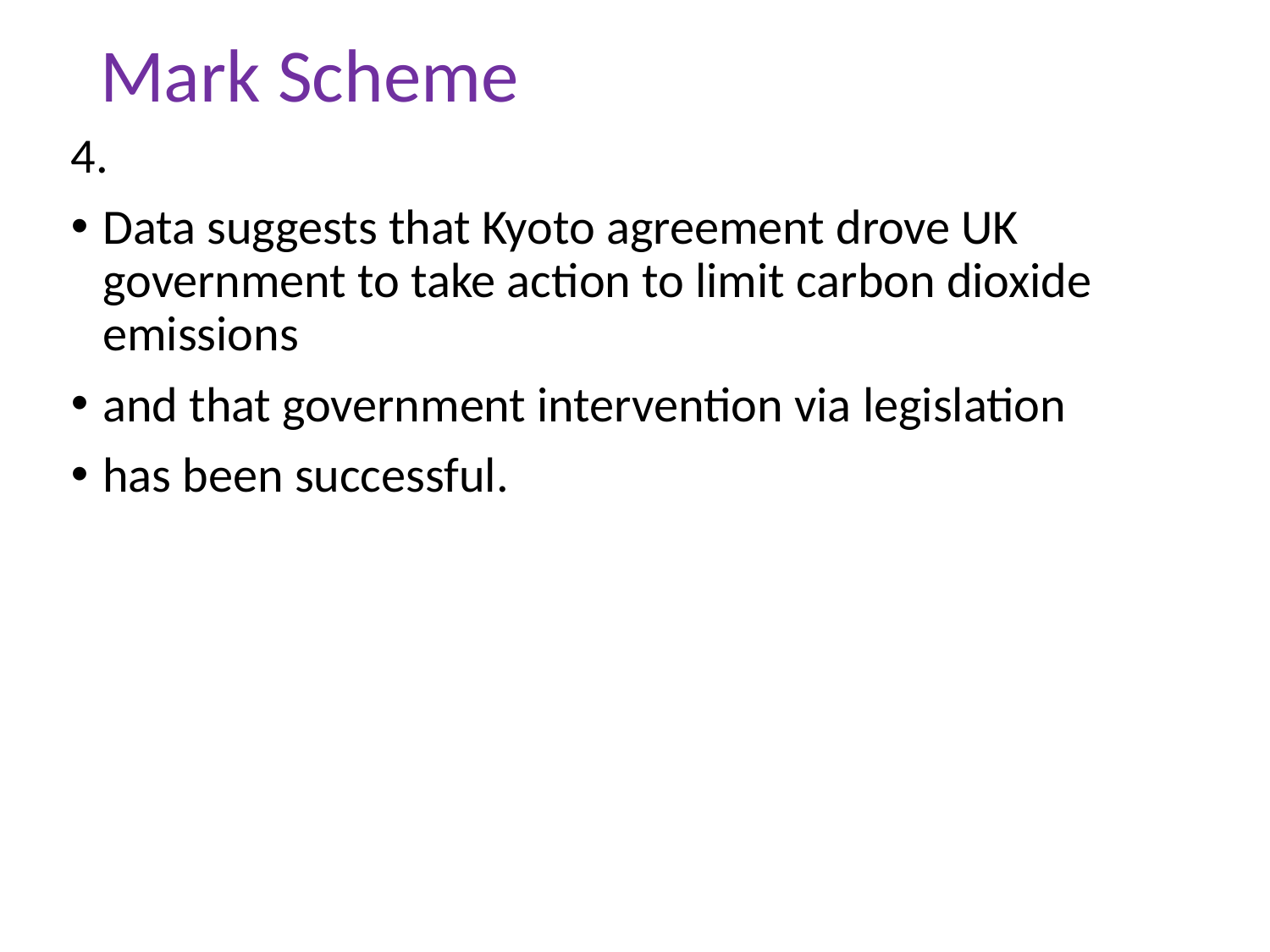

# Mark Scheme
4.
Data suggests that Kyoto agreement drove UK government to take action to limit carbon dioxide emissions
and that government intervention via legislation
has been successful.